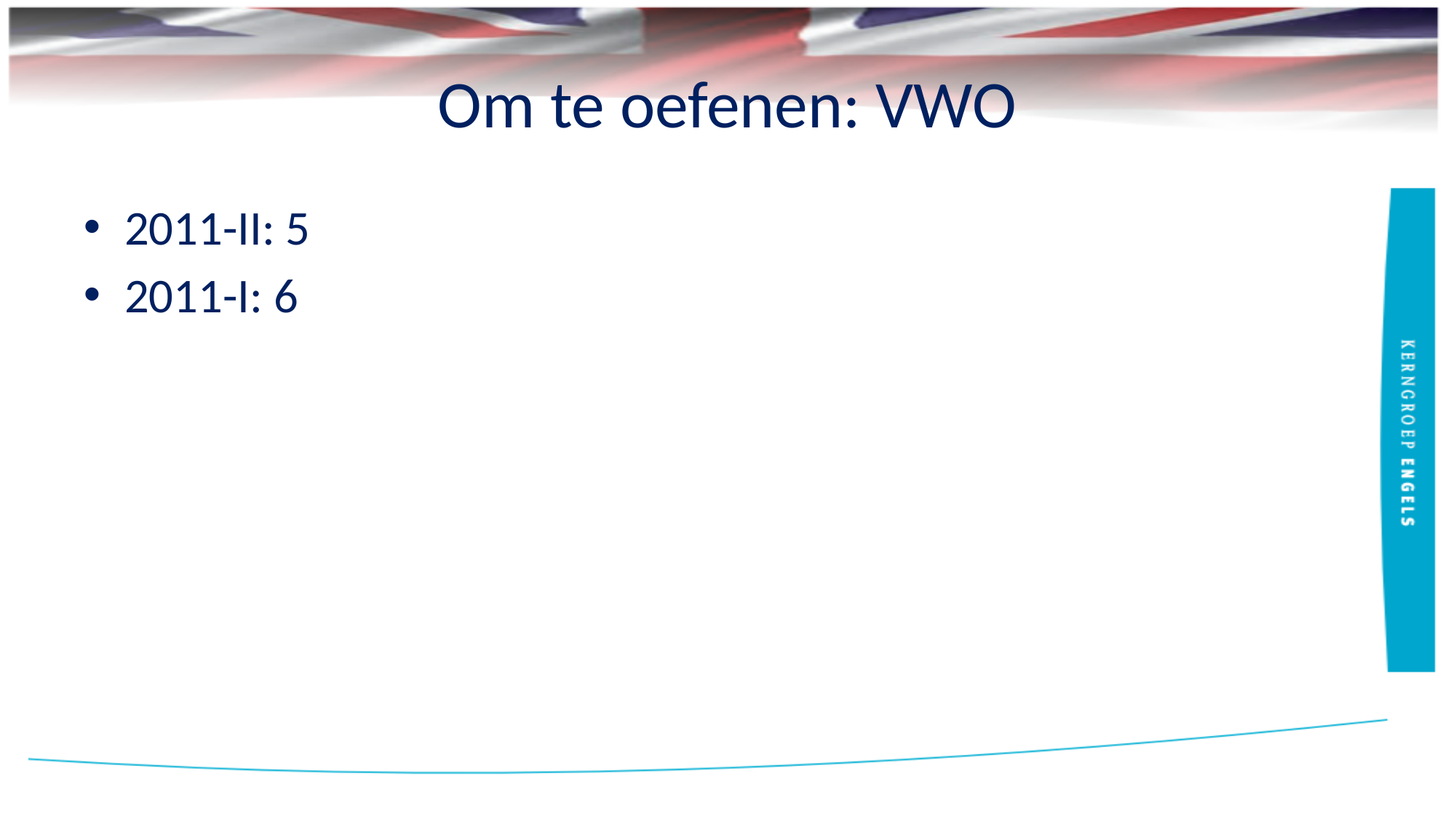

# Om te oefenen: VWO
2011-II: 5
2011-I: 6